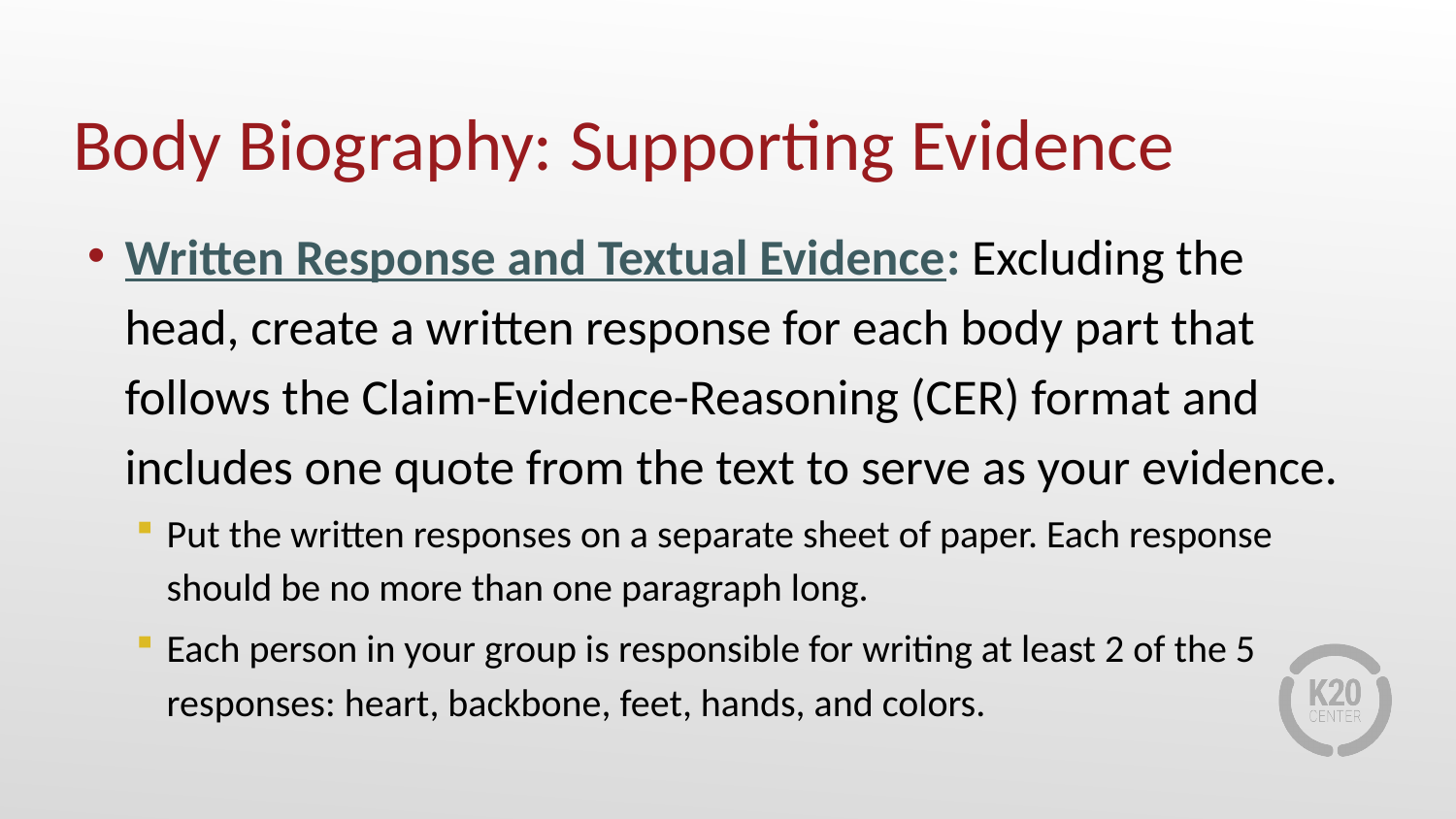

# Body Biography: Supporting Evidence
Written Response and Textual Evidence: Excluding the head, create a written response for each body part that follows the Claim-Evidence-Reasoning (CER) format and includes one quote from the text to serve as your evidence.
Put the written responses on a separate sheet of paper. Each response should be no more than one paragraph long.
Each person in your group is responsible for writing at least 2 of the 5 responses: heart, backbone, feet, hands, and colors.